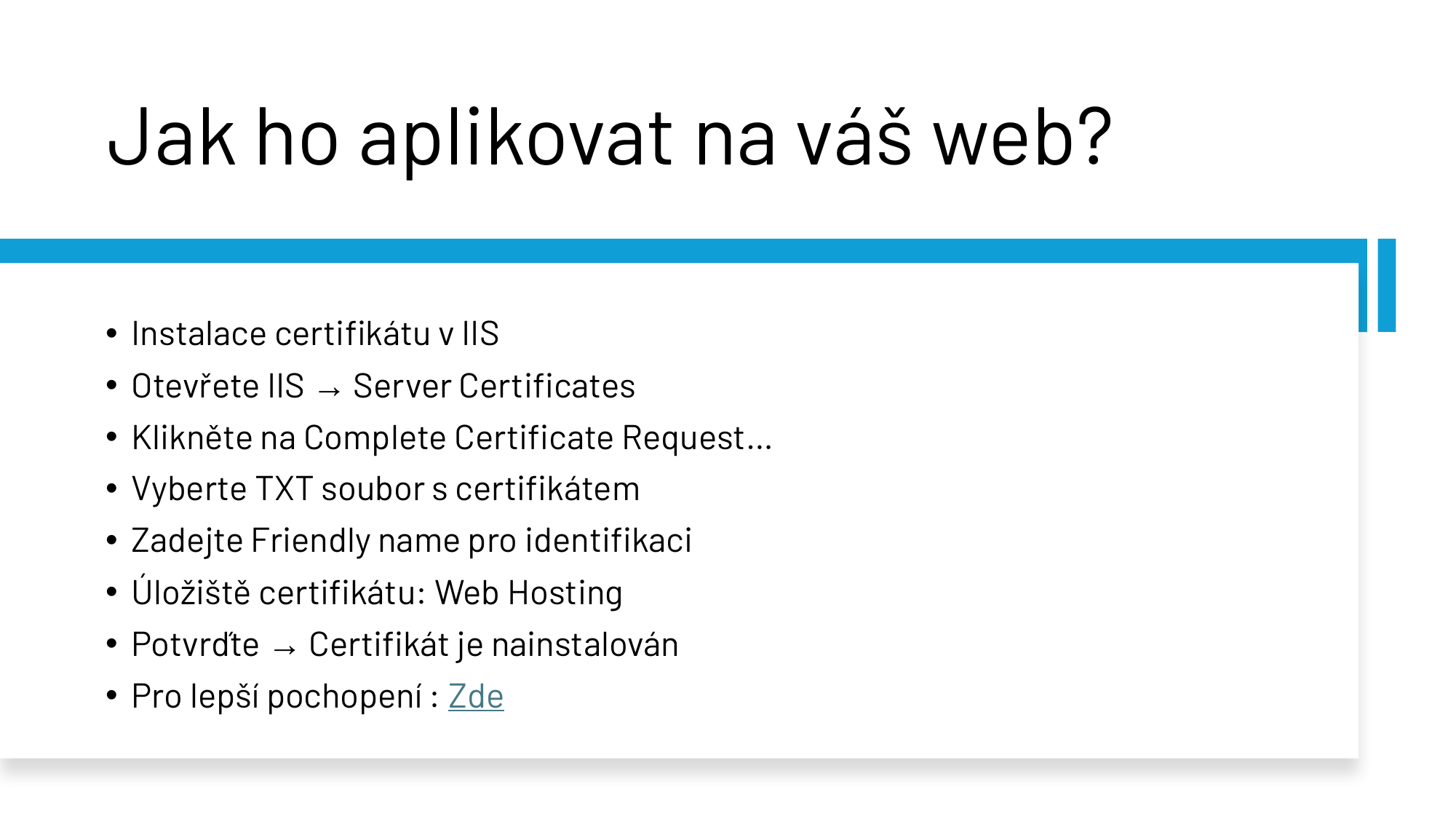

# Jak ho aplikovat na váš web?

Instalace certifikátu v IIS
Otevřete IIS → Server Certificates
Klikněte na Complete Certificate Request…
Vyberte TXT soubor s certifikátem
Zadejte Friendly name pro identifikaci
Úložiště certifikátu: Web Hosting
Potvrďte → Certifikát je nainstalován
Pro lepší pochopení : Zde